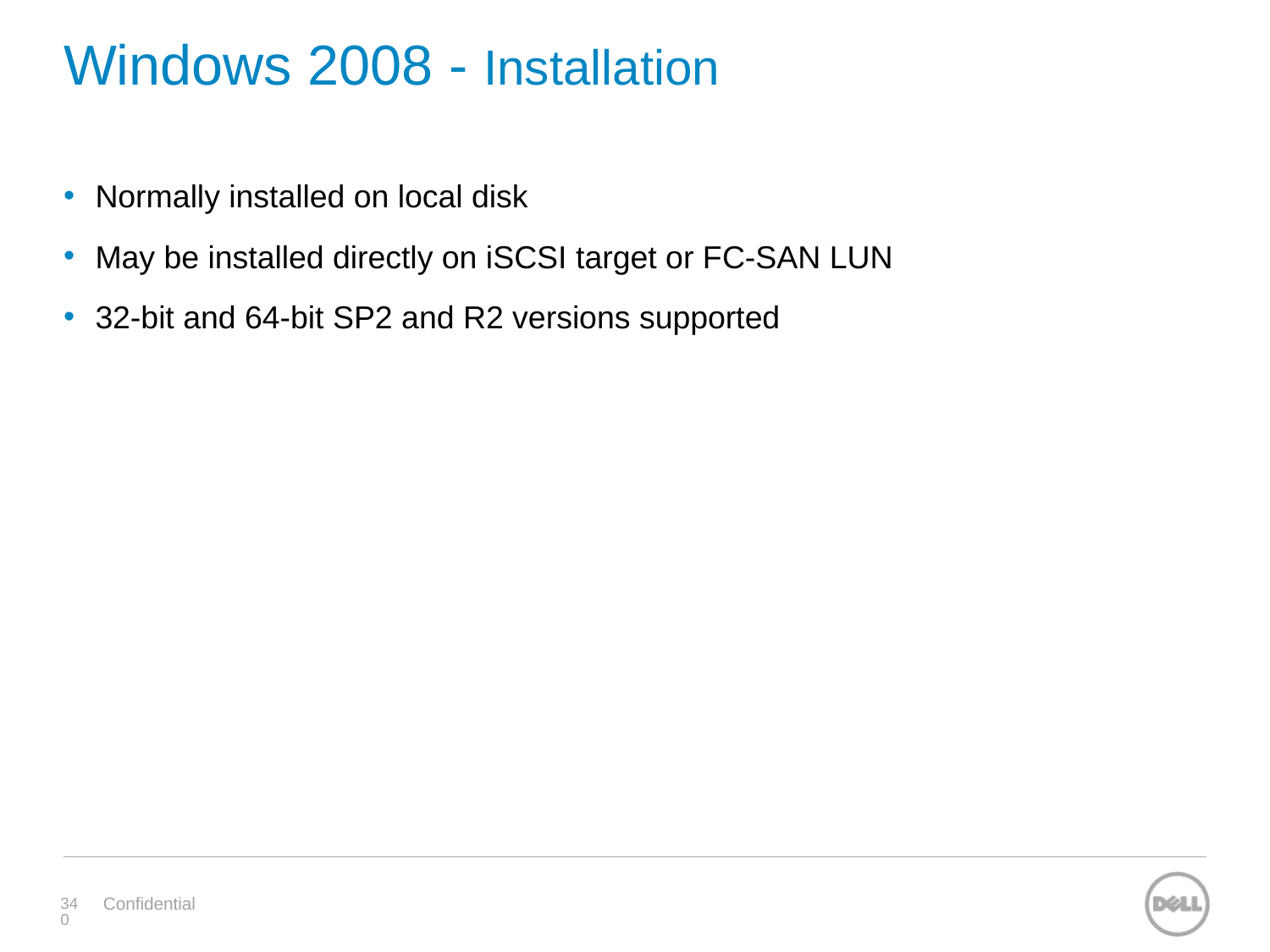

# Windows 2008 - Installation
Normally installed on local disk
May be installed directly on iSCSI target or FC-SAN LUN
32-bit and 64-bit SP2 and R2 versions supported
Confidential
340